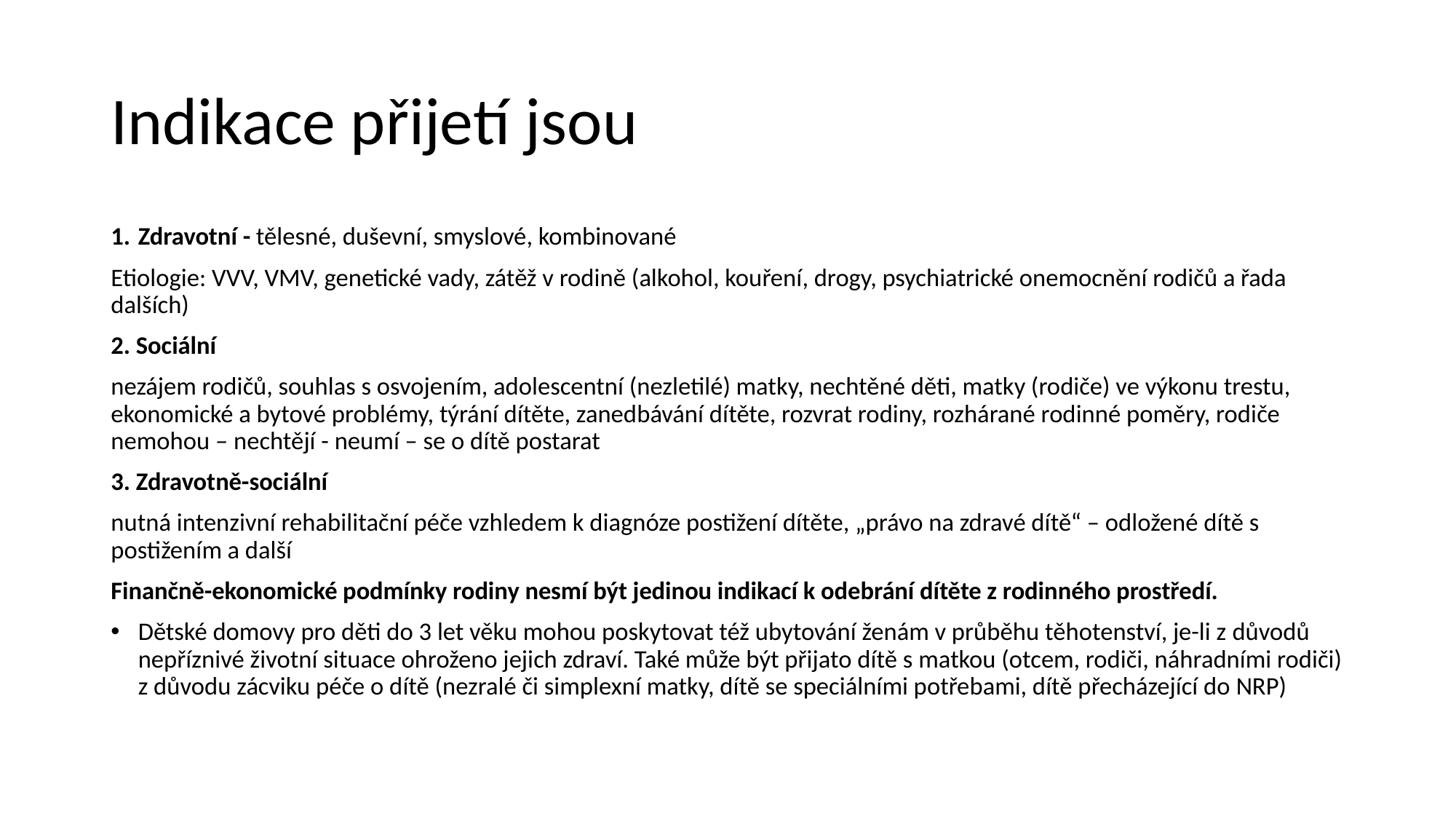

# Indikace přijetí jsou
Zdravotní - tělesné, duševní, smyslové, kombinované
Etiologie: VVV, VMV, genetické vady, zátěž v rodině (alkohol, kouření, drogy, psychiatrické onemocnění rodičů a řada dalších)
2. Sociální
nezájem rodičů, souhlas s osvojením, adolescentní (nezletilé) matky, nechtěné děti, matky (rodiče) ve výkonu trestu, ekonomické a bytové problémy, týrání dítěte, zanedbávání dítěte, rozvrat rodiny, rozhárané rodinné poměry, rodiče nemohou – nechtějí - neumí – se o dítě postarat
3. Zdravotně-sociální
nutná intenzivní rehabilitační péče vzhledem k diagnóze postižení dítěte, „právo na zdravé dítě“ – odložené dítě s postižením a další
Finančně-ekonomické podmínky rodiny nesmí být jedinou indikací k odebrání dítěte z rodinného prostředí.
Dětské domovy pro děti do 3 let věku mohou poskytovat též ubytování ženám v průběhu těhotenství, je-li z důvodů nepříznivé životní situace ohroženo jejich zdraví. Také může být přijato dítě s matkou (otcem, rodiči, náhradními rodiči) z důvodu zácviku péče o dítě (nezralé či simplexní matky, dítě se speciálními potřebami, dítě přecházející do NRP)